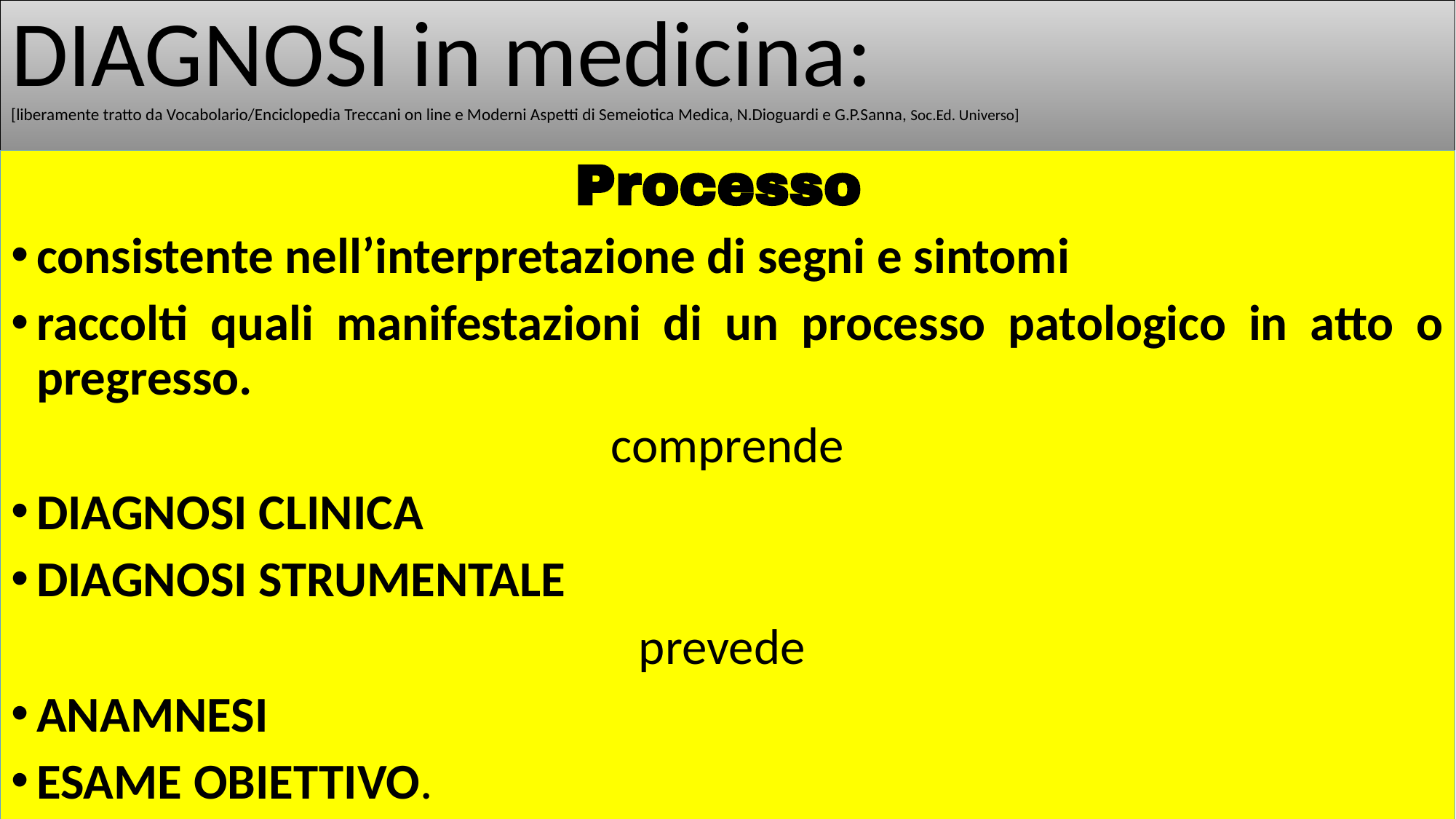

# DIAGNOSI in medicina: [liberamente tratto da Vocabolario/Enciclopedia Treccani on line e Moderni Aspetti di Semeiotica Medica, N.Dioguardi e G.P.Sanna, Soc.Ed. Universo]
Processo
consistente nell’interpretazione di segni e sintomi
raccolti quali manifestazioni di un processo patologico in atto o pregresso.
comprende
DIAGNOSI CLINICA
DIAGNOSI STRUMENTALE
prevede
ANAMNESI
ESAME OBIETTIVO.